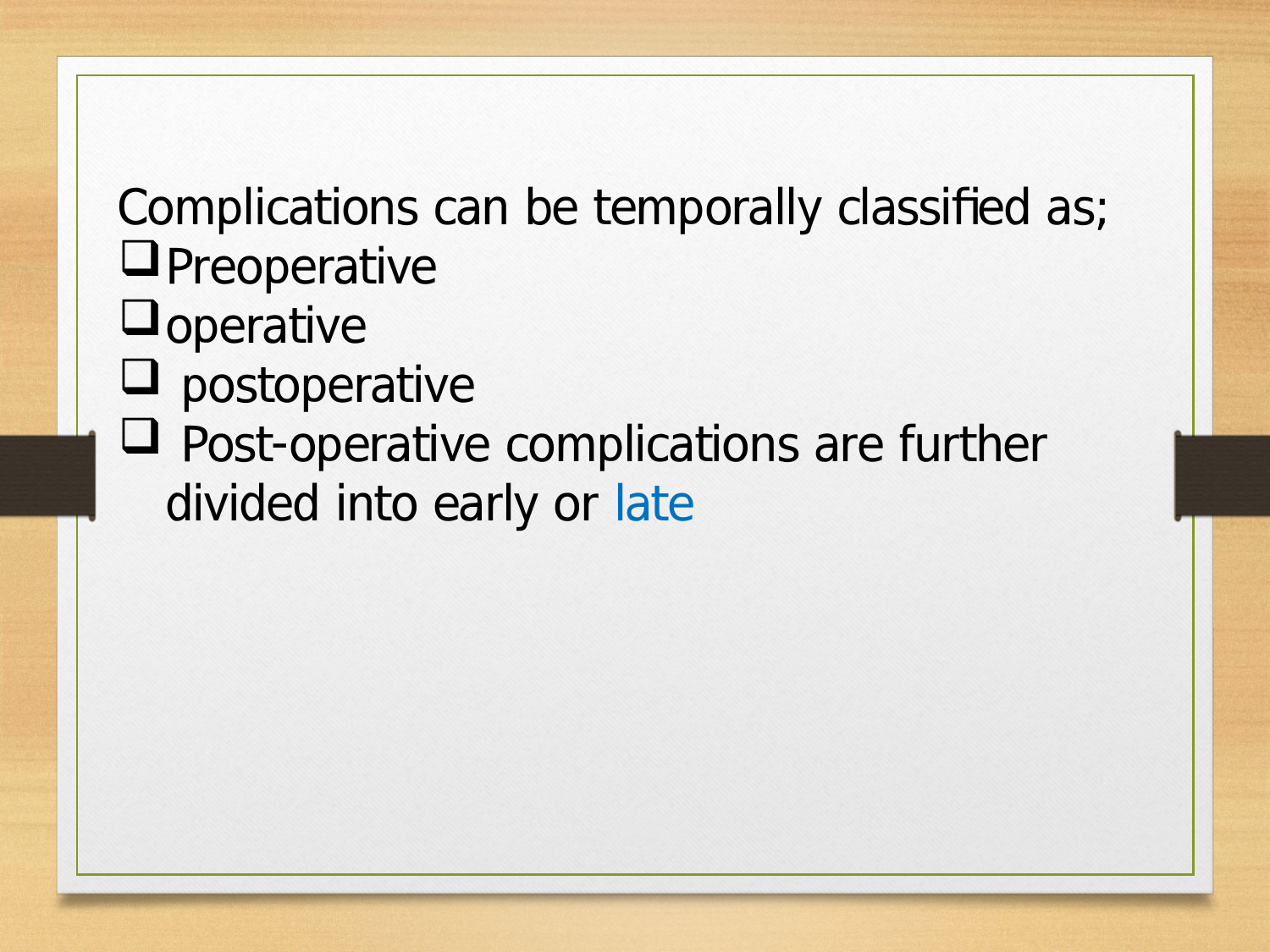

Complications can be temporally classified as;
Preoperative
operative
 postoperative
 Post-operative complications are further divided into early or late